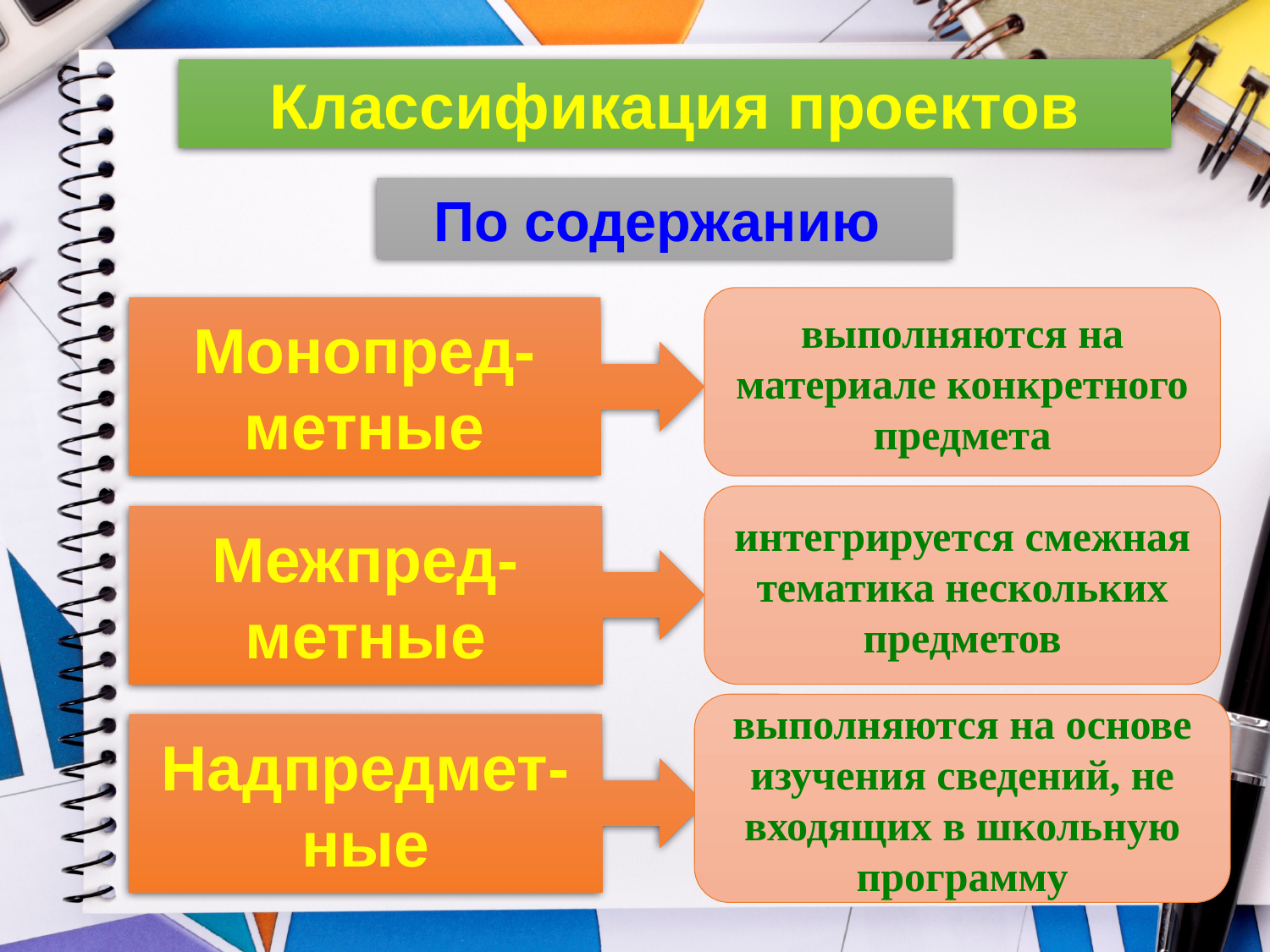

Классификация проектов

По содержанию
выполняются на материале конкретного предмета
Монопред-метные
интегрируется смежная тематика нескольких предметов
Межпред-метные
выполняются на основе изучения сведений, не входящих в школьную программу
Надпредмет-ные